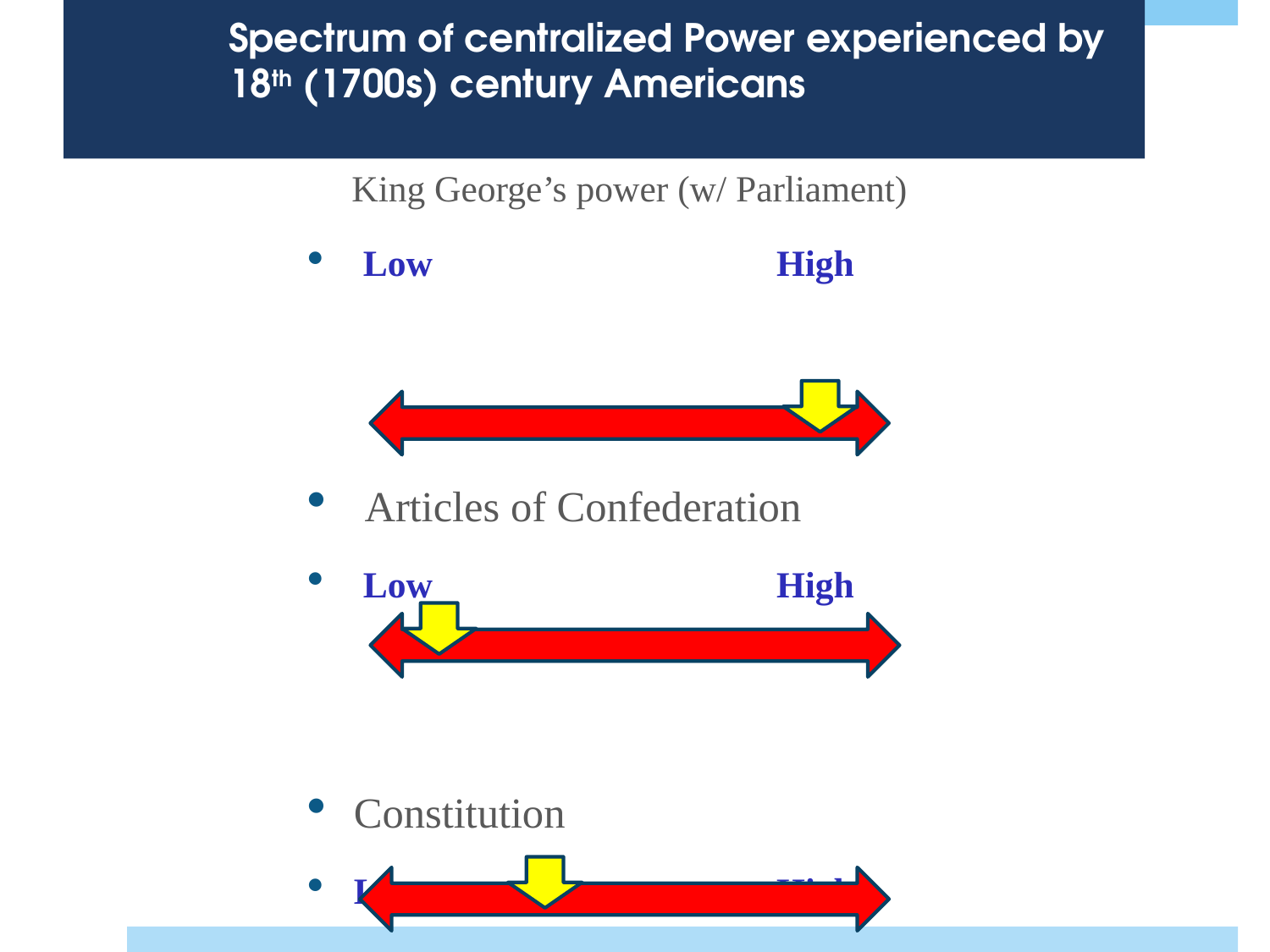

# Spectrum of centralized Power experienced by 18th (1700s) century Americans
King George’s power (w/ Parliament)
 Low                                     High

 Articles of Confederation
 Low                                     High

Constitution
Low                                      High